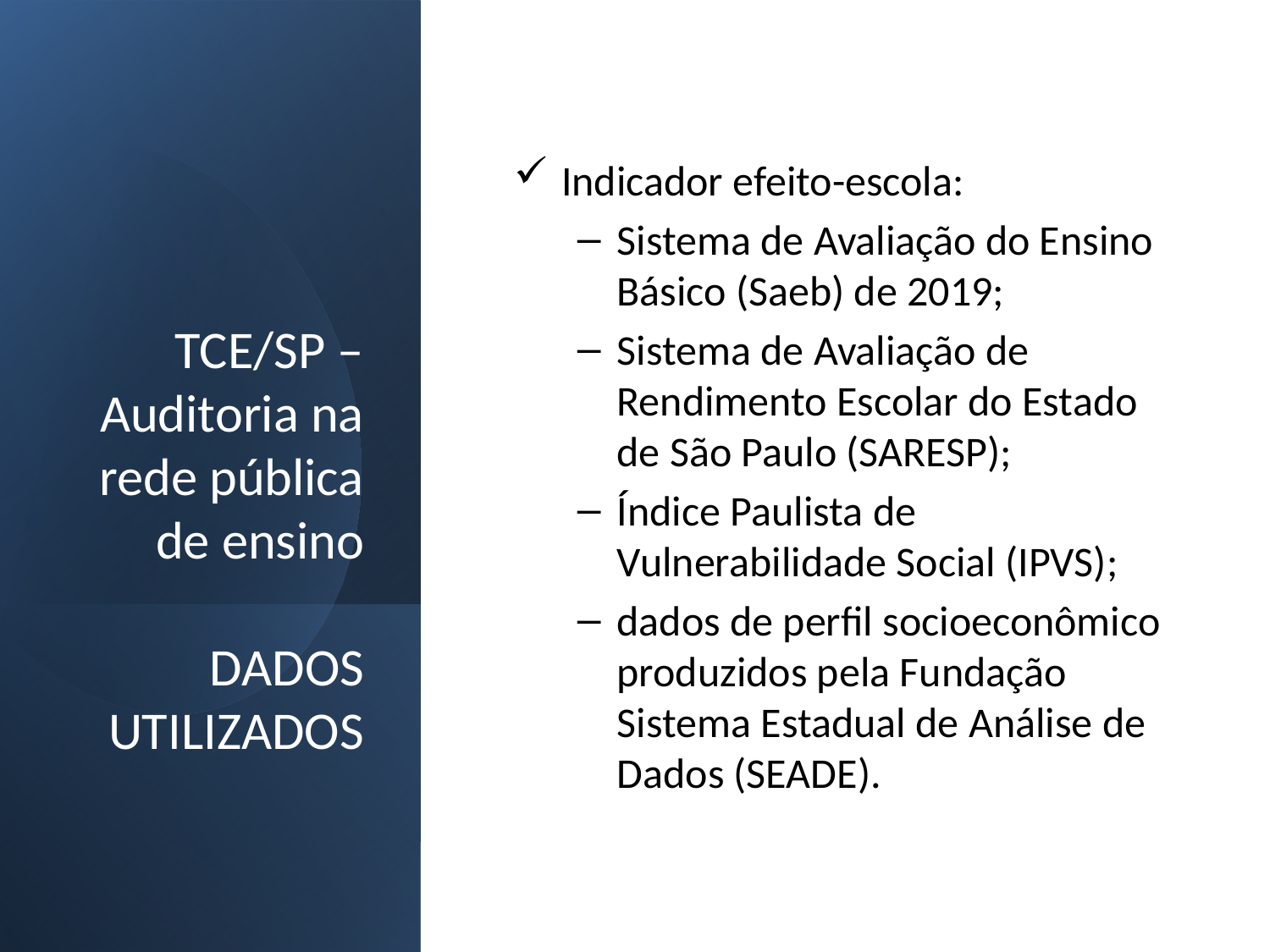

Indicador efeito-escola:
Sistema de Avaliação do Ensino Básico (Saeb) de 2019;
Sistema de Avaliação de Rendimento Escolar do Estado de São Paulo (SARESP);
Índice Paulista de Vulnerabilidade Social (IPVS);
dados de perfil socioeconômico produzidos pela Fundação Sistema Estadual de Análise de Dados (SEADE).

# TCE/SP – Auditoria na rede pública de ensino DADOS UTILIZADOS